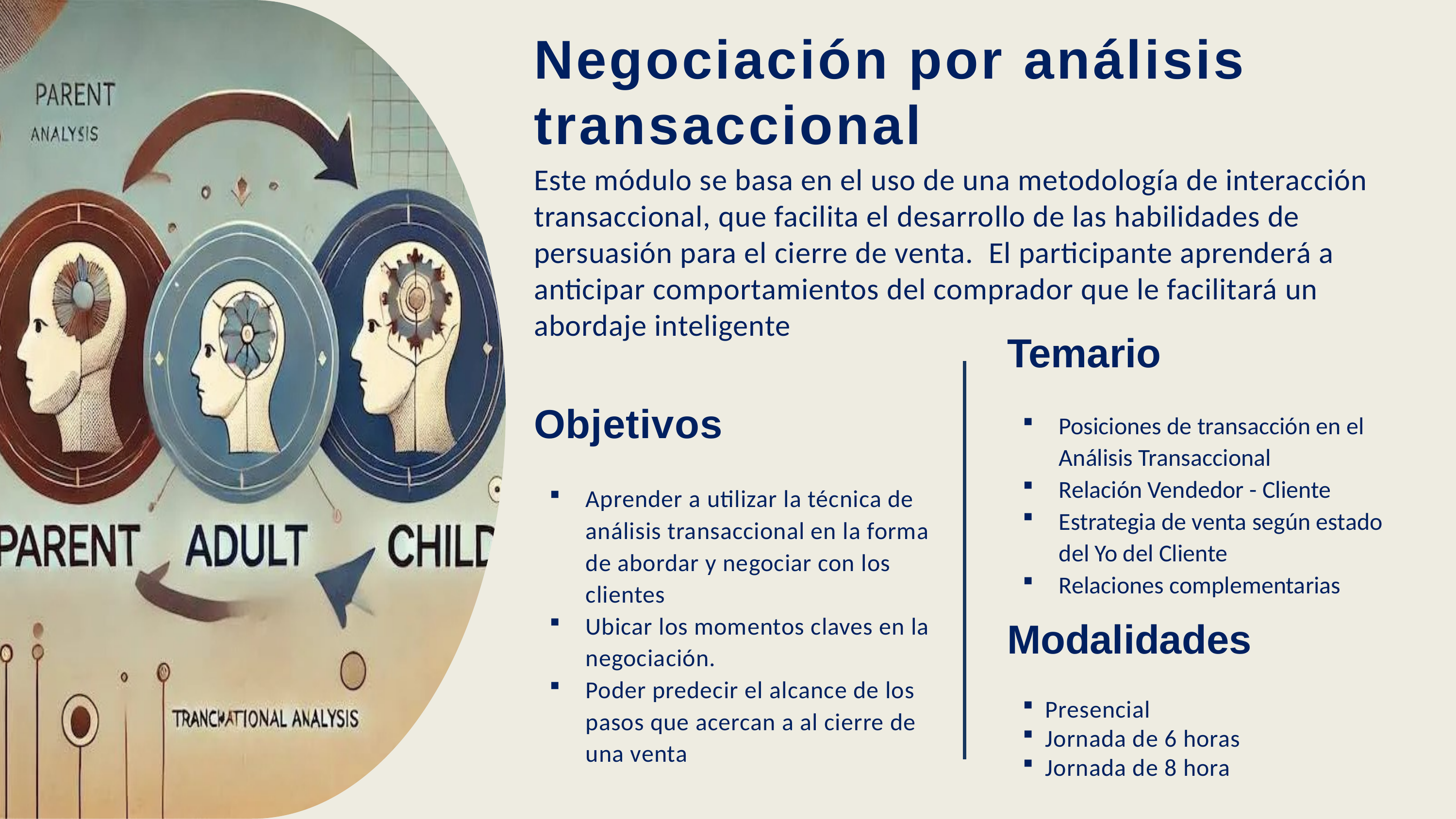

Negociación por análisis transaccional
Este módulo se basa en el uso de una metodología de interacción transaccional, que facilita el desarrollo de las habilidades de persuasión para el cierre de venta.  El participante aprenderá a anticipar comportamientos del comprador que le facilitará un abordaje inteligente
Temario

Posiciones de transacción en el Análisis Transaccional
Relación Vendedor - Cliente
Estrategia de venta según estado del Yo del Cliente
Relaciones complementarias

Modalidades

Presencial
Jornada de 6 horas
Jornada de 8 hora
Objetivos

Aprender a utilizar la técnica de análisis transaccional en la forma de abordar y negociar con los clientes
Ubicar los momentos claves en la negociación.
Poder predecir el alcance de los pasos que acercan a al cierre de una venta